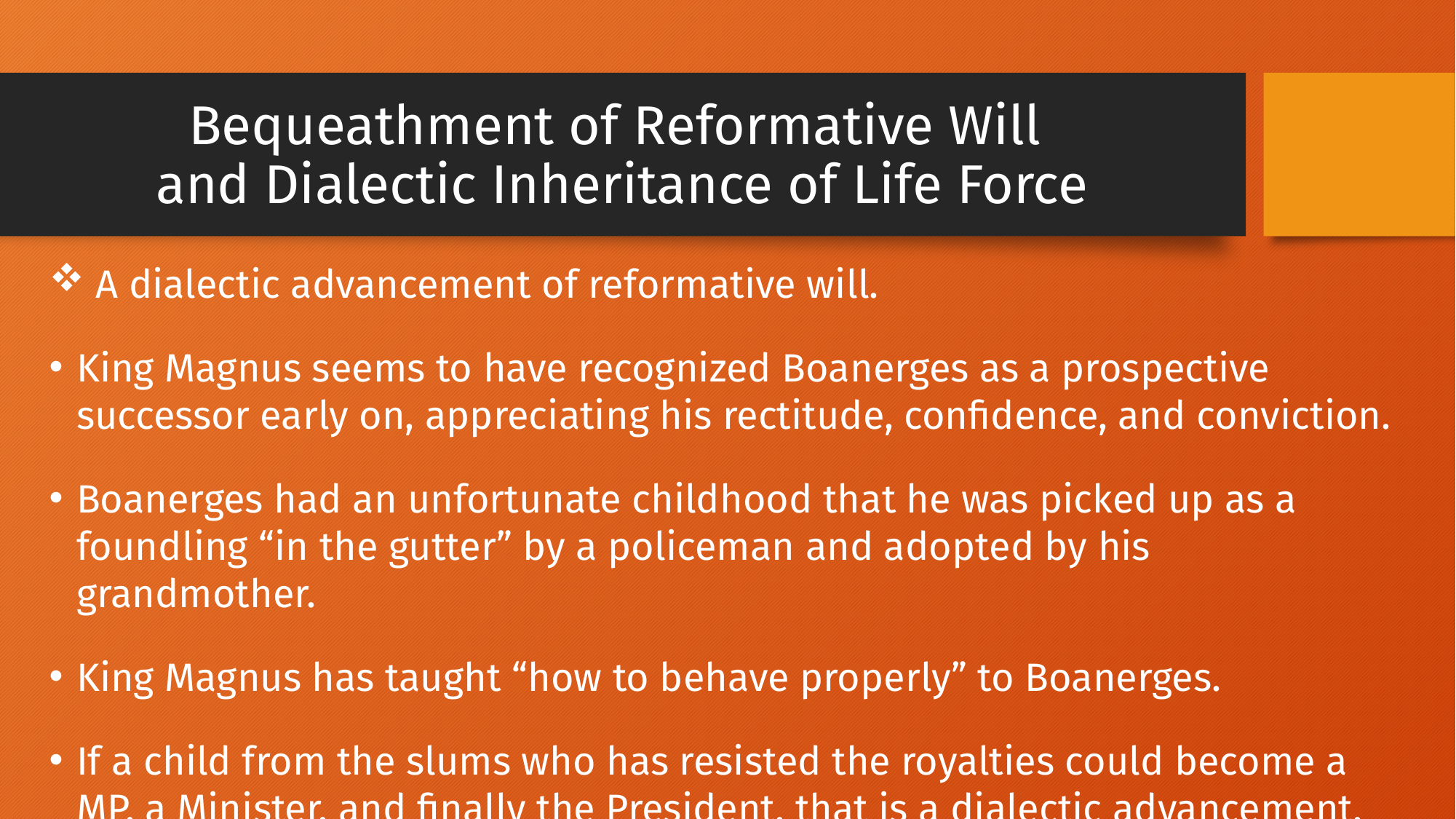

# Bequeathment of Reformative Will and Dialectic Inheritance of Life Force
 A dialectic advancement of reformative will.
King Magnus seems to have recognized Boanerges as a prospective successor early on, appreciating his rectitude, confidence, and conviction.
Boanerges had an unfortunate childhood that he was picked up as a foundling “in the gutter” by a policeman and adopted by his grandmother.
King Magnus has taught “how to behave properly” to Boanerges.
If a child from the slums who has resisted the royalties could become a MP, a Minister, and finally the President, that is a dialectic advancement.